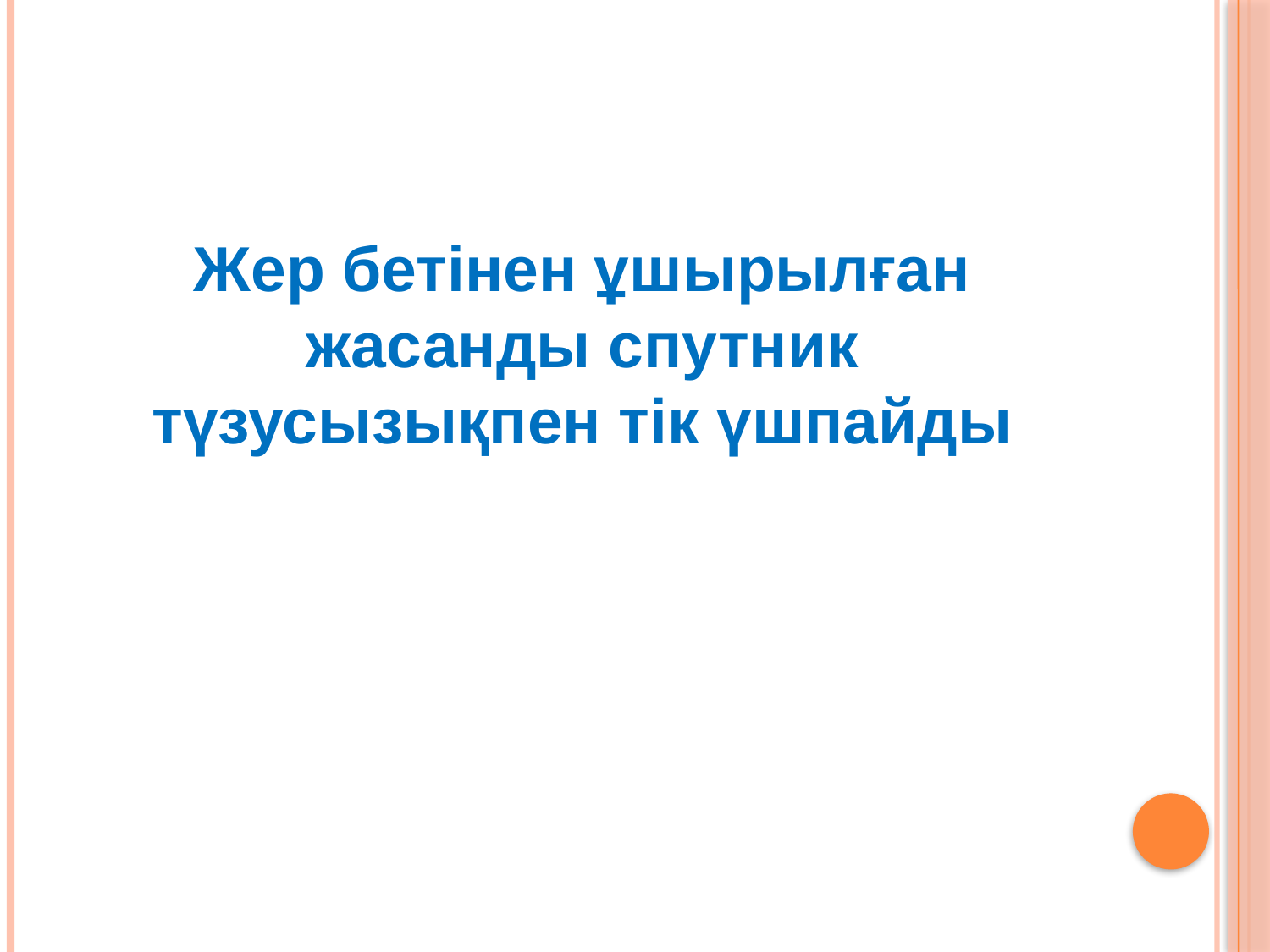

Жер бетінен ұшырылған жасанды спутник түзусызықпен тік үшпайды